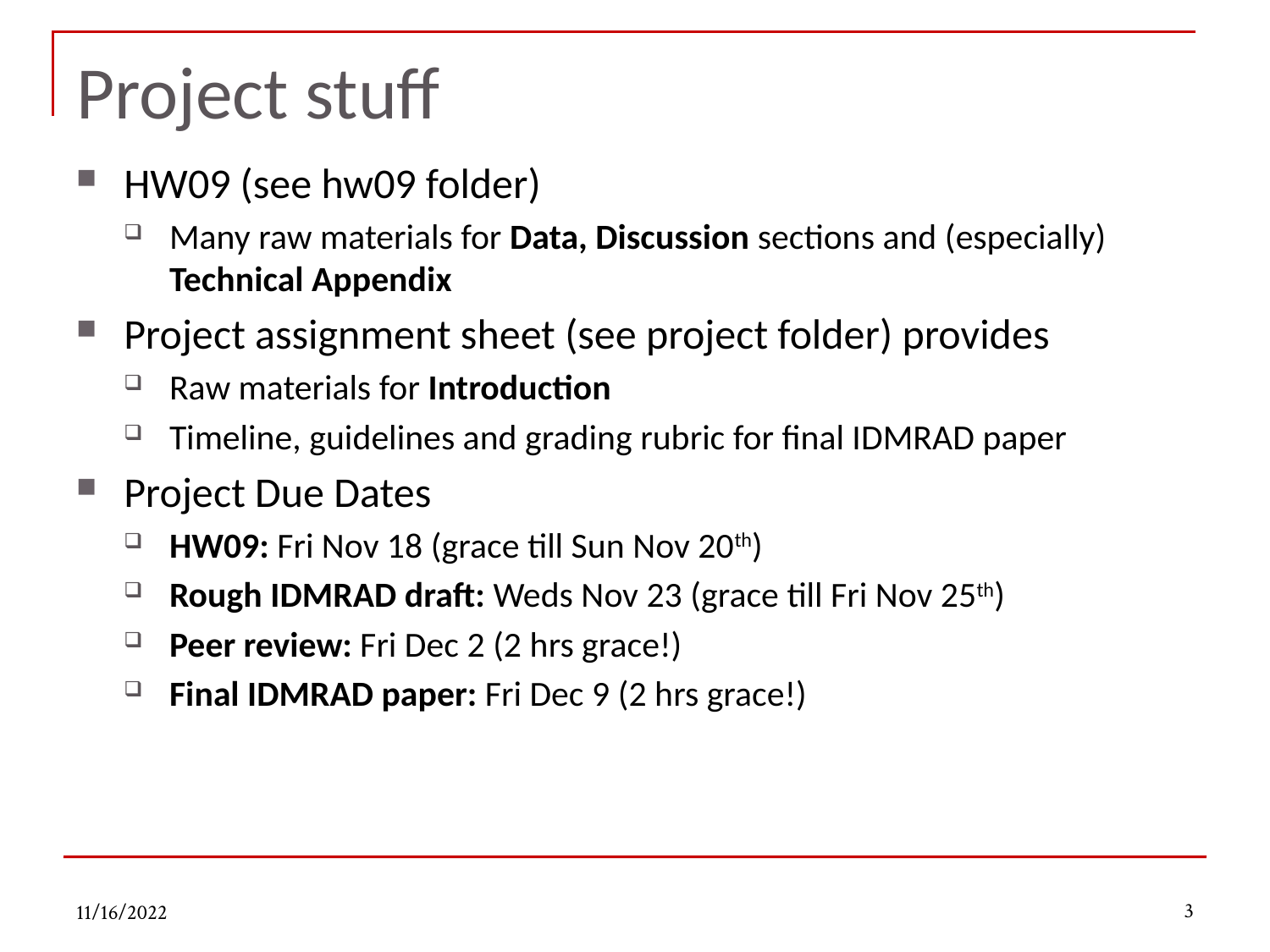

# Project stuff
HW09 (see hw09 folder)
Many raw materials for Data, Discussion sections and (especially) Technical Appendix
Project assignment sheet (see project folder) provides
Raw materials for Introduction
Timeline, guidelines and grading rubric for final IDMRAD paper
Project Due Dates
HW09: Fri Nov 18 (grace till Sun Nov 20th)
Rough IDMRAD draft: Weds Nov 23 (grace till Fri Nov 25th)
Peer review: Fri Dec 2 (2 hrs grace!)
Final IDMRAD paper: Fri Dec 9 (2 hrs grace!)
11/16/2022
3